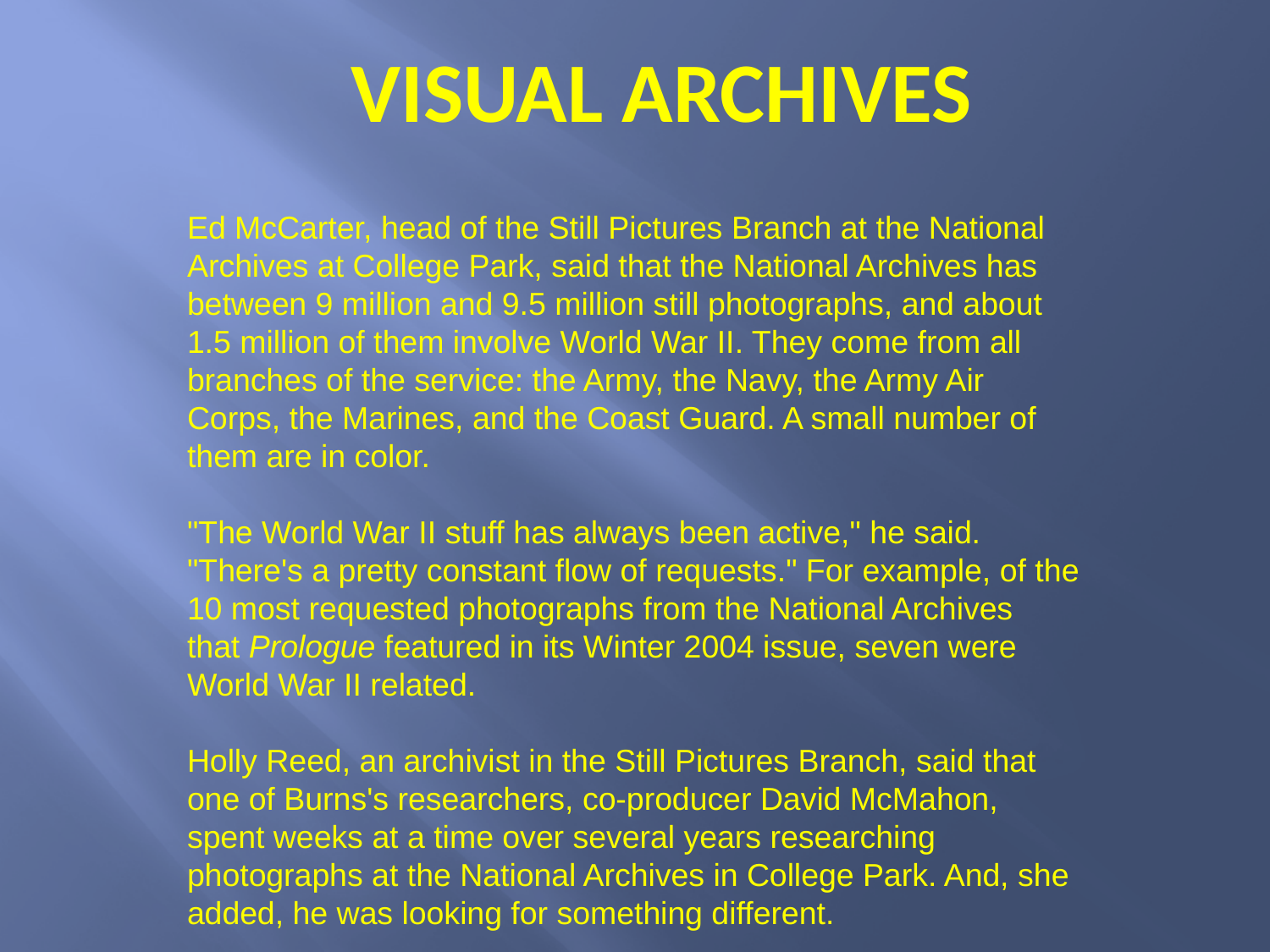

# Visual archives
Ed McCarter, head of the Still Pictures Branch at the National Archives at College Park, said that the National Archives has between 9 million and 9.5 million still photographs, and about 1.5 million of them involve World War II. They come from all branches of the service: the Army, the Navy, the Army Air Corps, the Marines, and the Coast Guard. A small number of them are in color.

"The World War II stuff has always been active," he said. "There's a pretty constant flow of requests." For example, of the 10 most requested photographs from the National Archives that Prologue featured in its Winter 2004 issue, seven were World War II related.

Holly Reed, an archivist in the Still Pictures Branch, said that one of Burns's researchers, co-producer David McMahon, spent weeks at a time over several years researching photographs at the National Archives in College Park. And, she added, he was looking for something different.